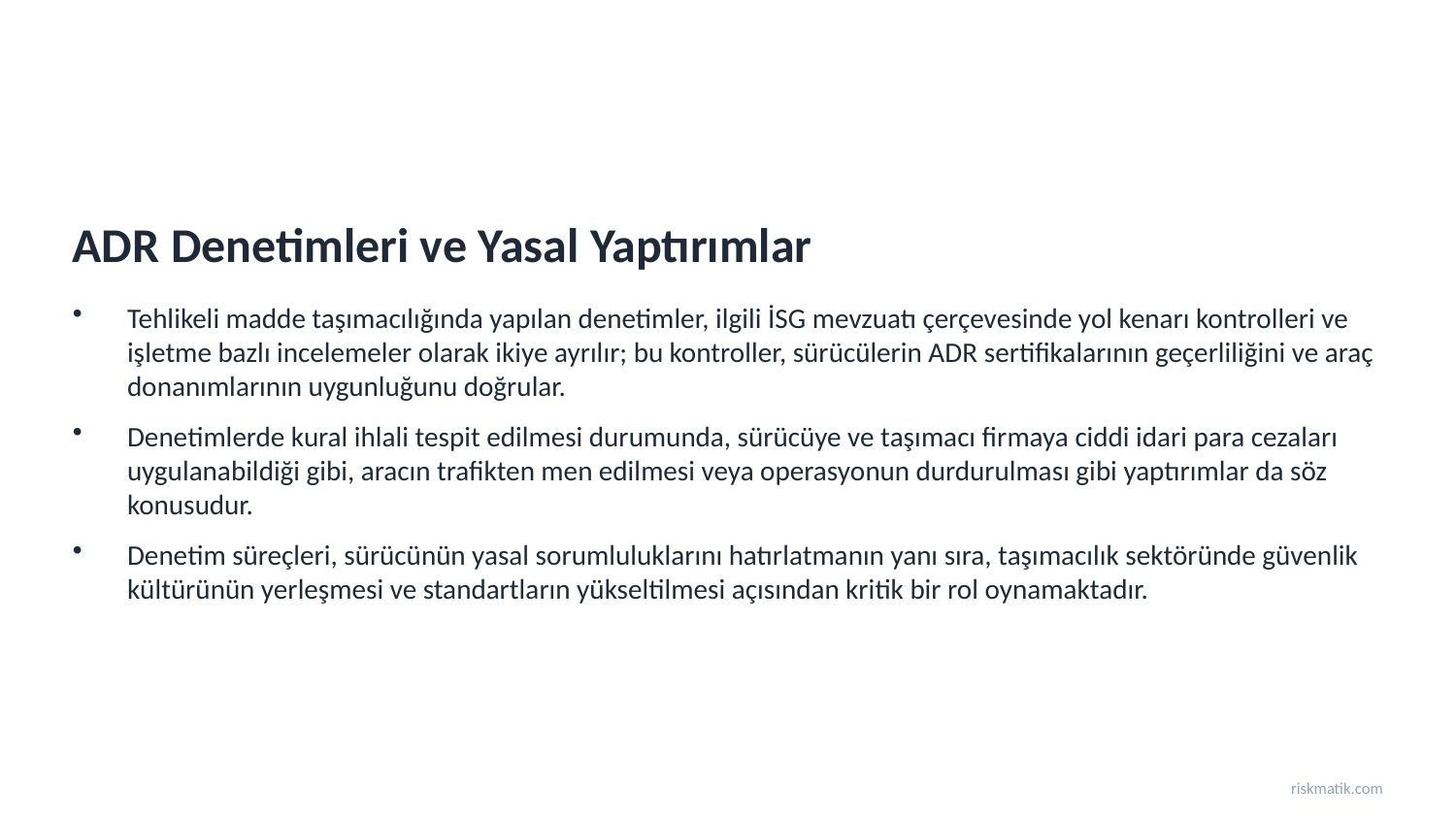

ADR Denetimleri ve Yasal Yaptırımlar
Tehlikeli madde taşımacılığında yapılan denetimler, ilgili İSG mevzuatı çerçevesinde yol kenarı kontrolleri ve işletme bazlı incelemeler olarak ikiye ayrılır; bu kontroller, sürücülerin ADR sertifikalarının geçerliliğini ve araç donanımlarının uygunluğunu doğrular.
Denetimlerde kural ihlali tespit edilmesi durumunda, sürücüye ve taşımacı firmaya ciddi idari para cezaları uygulanabildiği gibi, aracın trafikten men edilmesi veya operasyonun durdurulması gibi yaptırımlar da söz konusudur.
Denetim süreçleri, sürücünün yasal sorumluluklarını hatırlatmanın yanı sıra, taşımacılık sektöründe güvenlik kültürünün yerleşmesi ve standartların yükseltilmesi açısından kritik bir rol oynamaktadır.
riskmatik.com